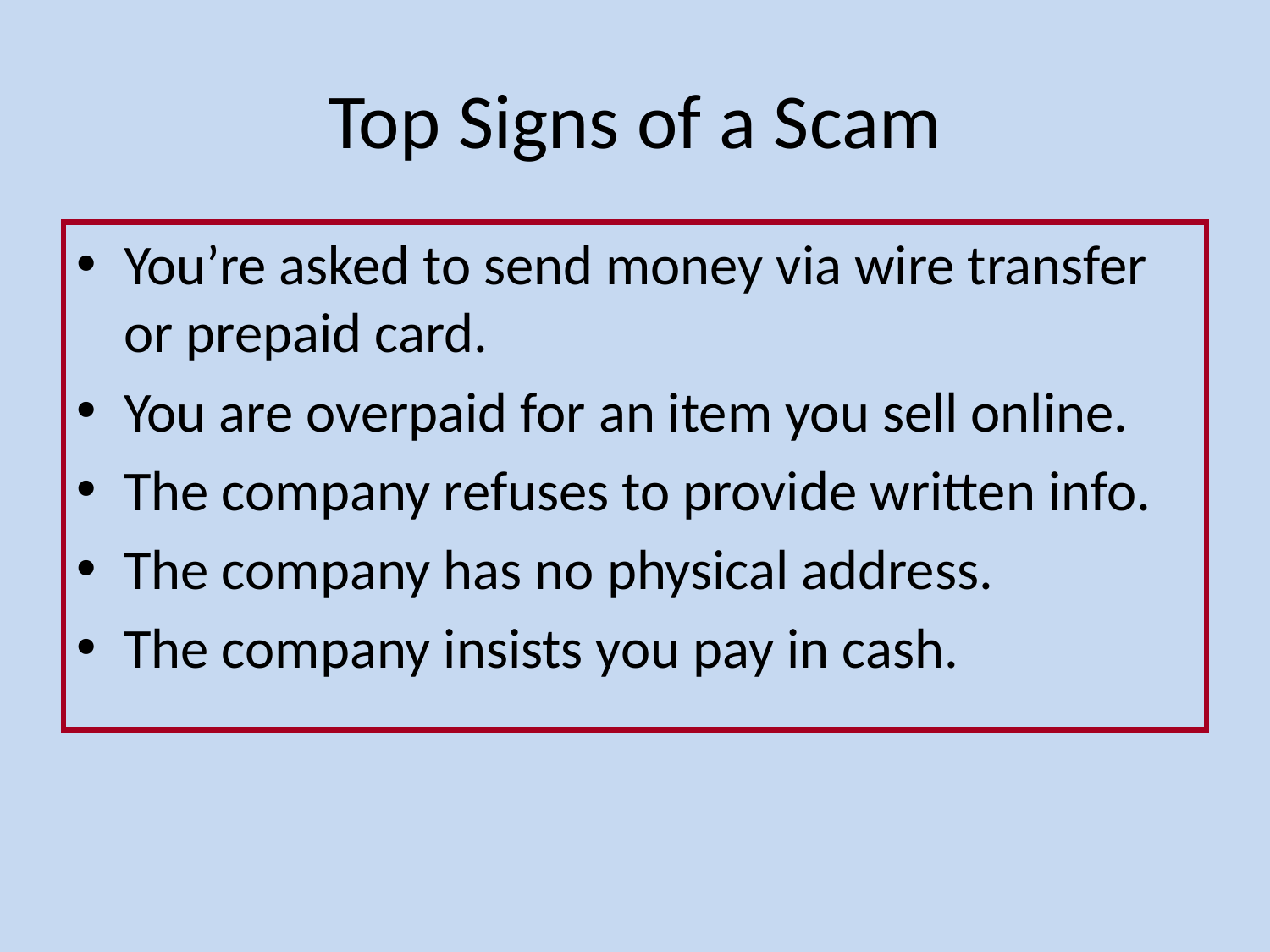

# Top Signs of a Scam
You’re asked to send money via wire transfer or prepaid card.
You are overpaid for an item you sell online.
The company refuses to provide written info.
The company has no physical address.
The company insists you pay in cash.